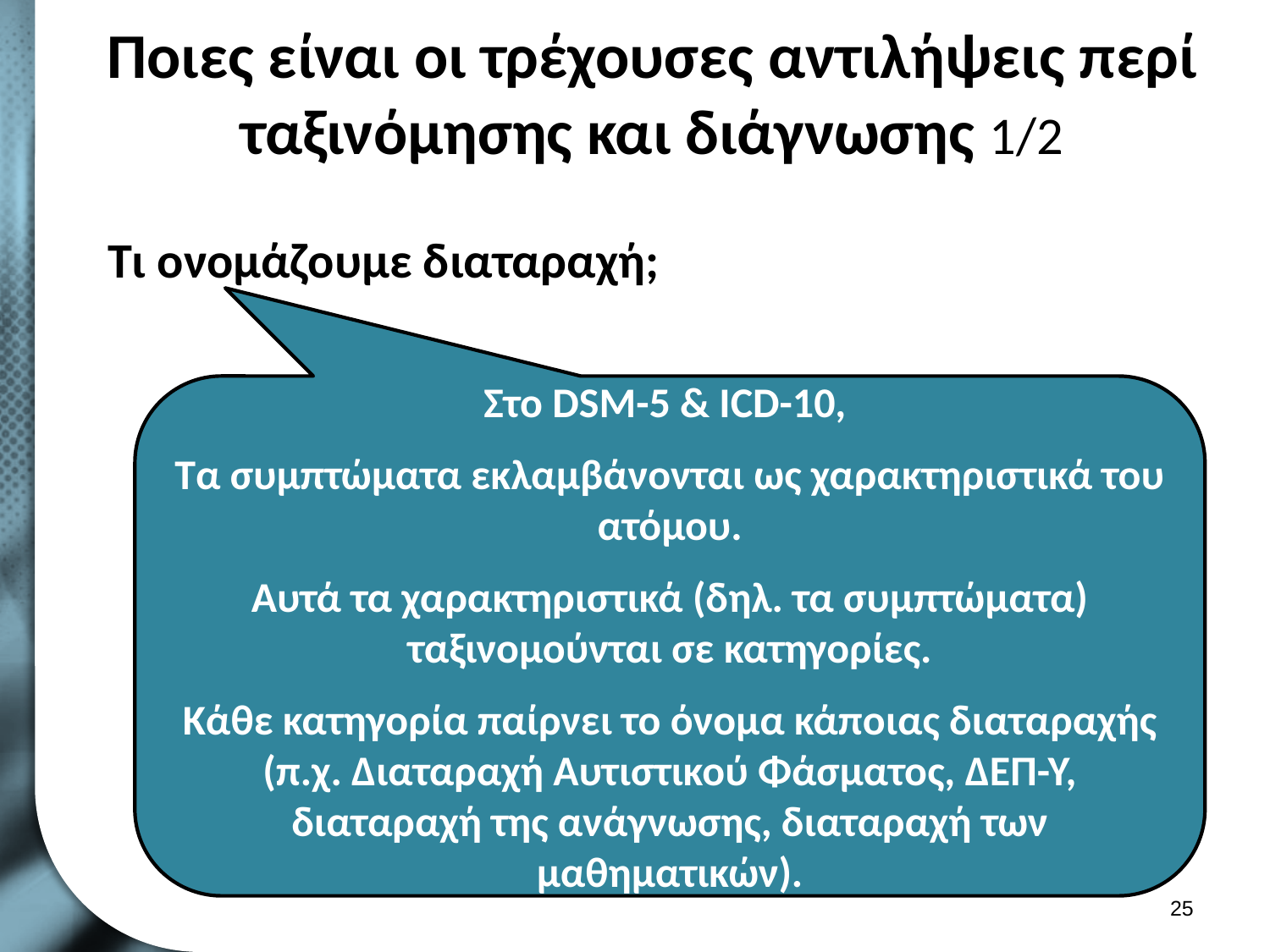

# Ποιες είναι οι τρέχουσες αντιλήψεις περί ταξινόμησης και διάγνωσης 1/2
Τι ονομάζουμε διαταραχή;
Στο DSM-5 & ICD-10,
Τα συμπτώματα εκλαμβάνονται ως χαρακτηριστικά του ατόμου.
Αυτά τα χαρακτηριστικά (δηλ. τα συμπτώματα) ταξινομούνται σε κατηγορίες.
Κάθε κατηγορία παίρνει το όνομα κάποιας διαταραχής (π.χ. Διαταραχή Αυτιστικού Φάσματος, ΔΕΠ-Υ, διαταραχή της ανάγνωσης, διαταραχή των μαθηματικών).
25